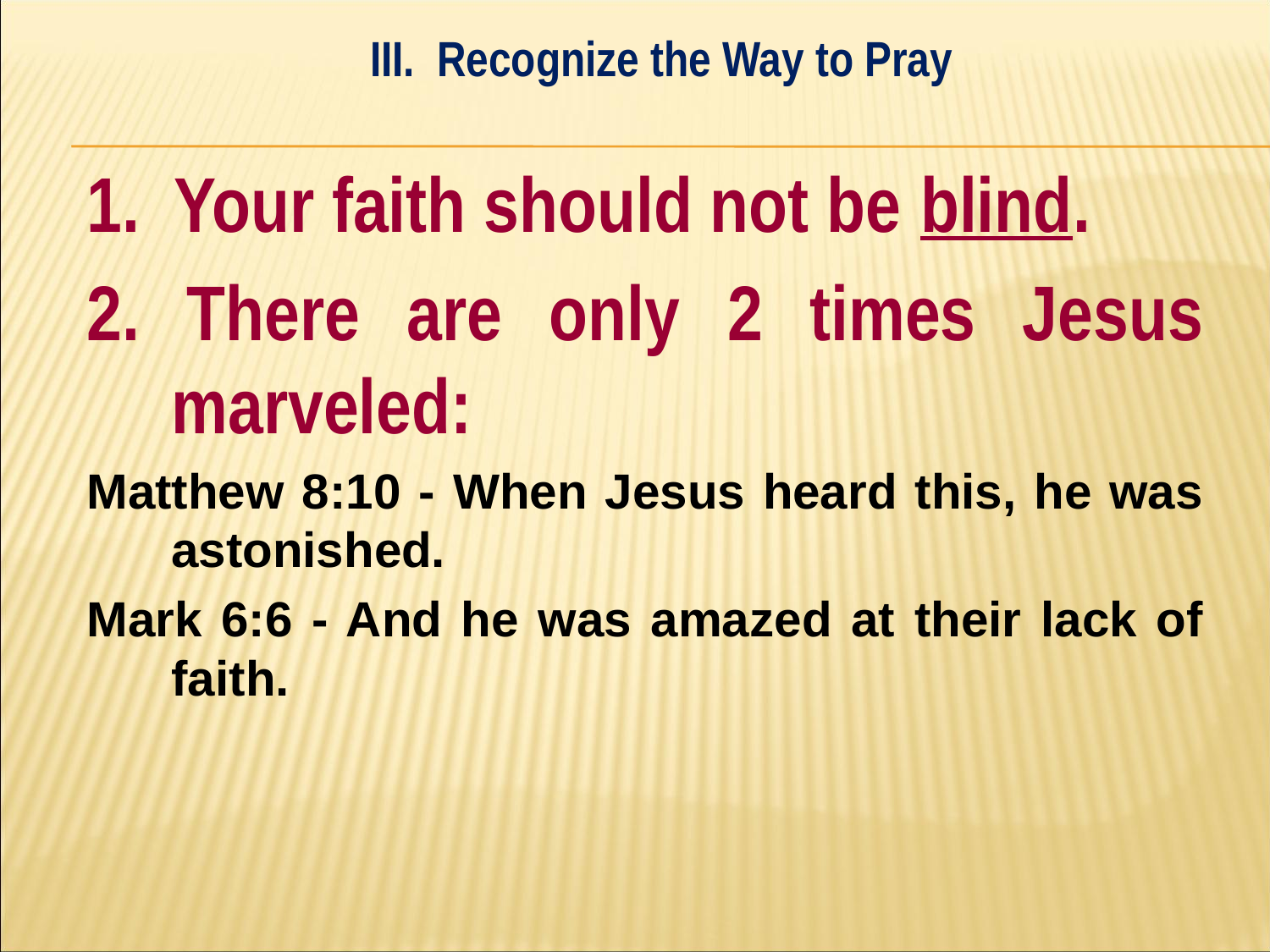

III.  Recognize the Way to Pray
#
1.  Your faith should not be blind.
2. There are only 2 times Jesus marveled:
Matthew 8:10 - When Jesus heard this, he was astonished.
Mark 6:6 - And he was amazed at their lack of faith.